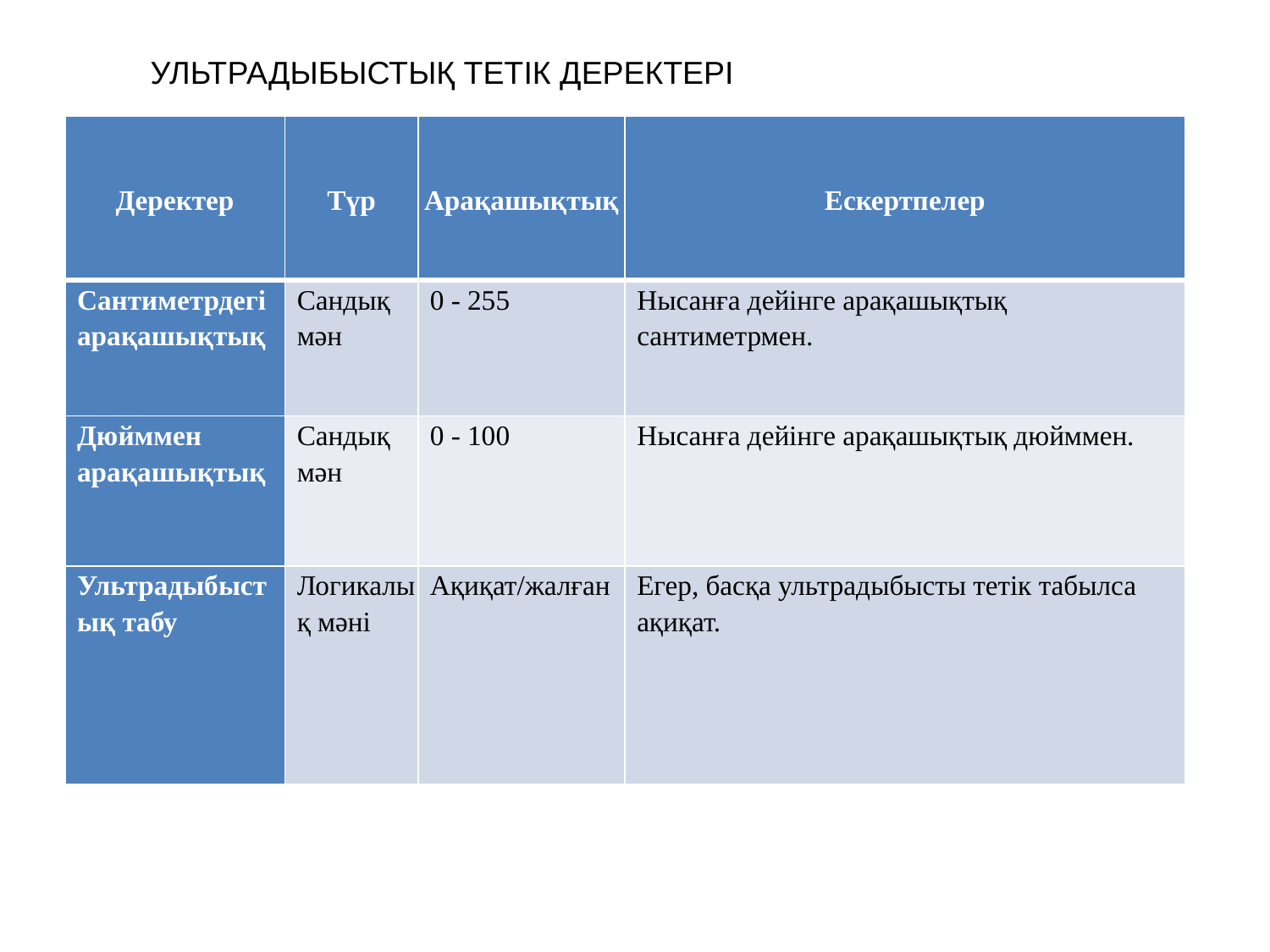

УЛЬТРАДЫБЫСТЫҚ ТЕТІК ДЕРЕКТЕРІ
| Деректер | Түр | Арақашықтық | Ескертпелер |
| --- | --- | --- | --- |
| Сантиметрдегі арақашықтық | Сандық мән | 0 - 255 | Нысанға дейінге арақашықтық сантиметрмен. |
| Дюйммен арақашықтық | Сандық мән | 0 - 100 | Нысанға дейінге арақашықтық дюйммен. |
| Ультрадыбыстық табу | Логикалық мәні | Ақиқат/жалған | Егер, басқа ультрадыбысты тетік табылса ақиқат. |